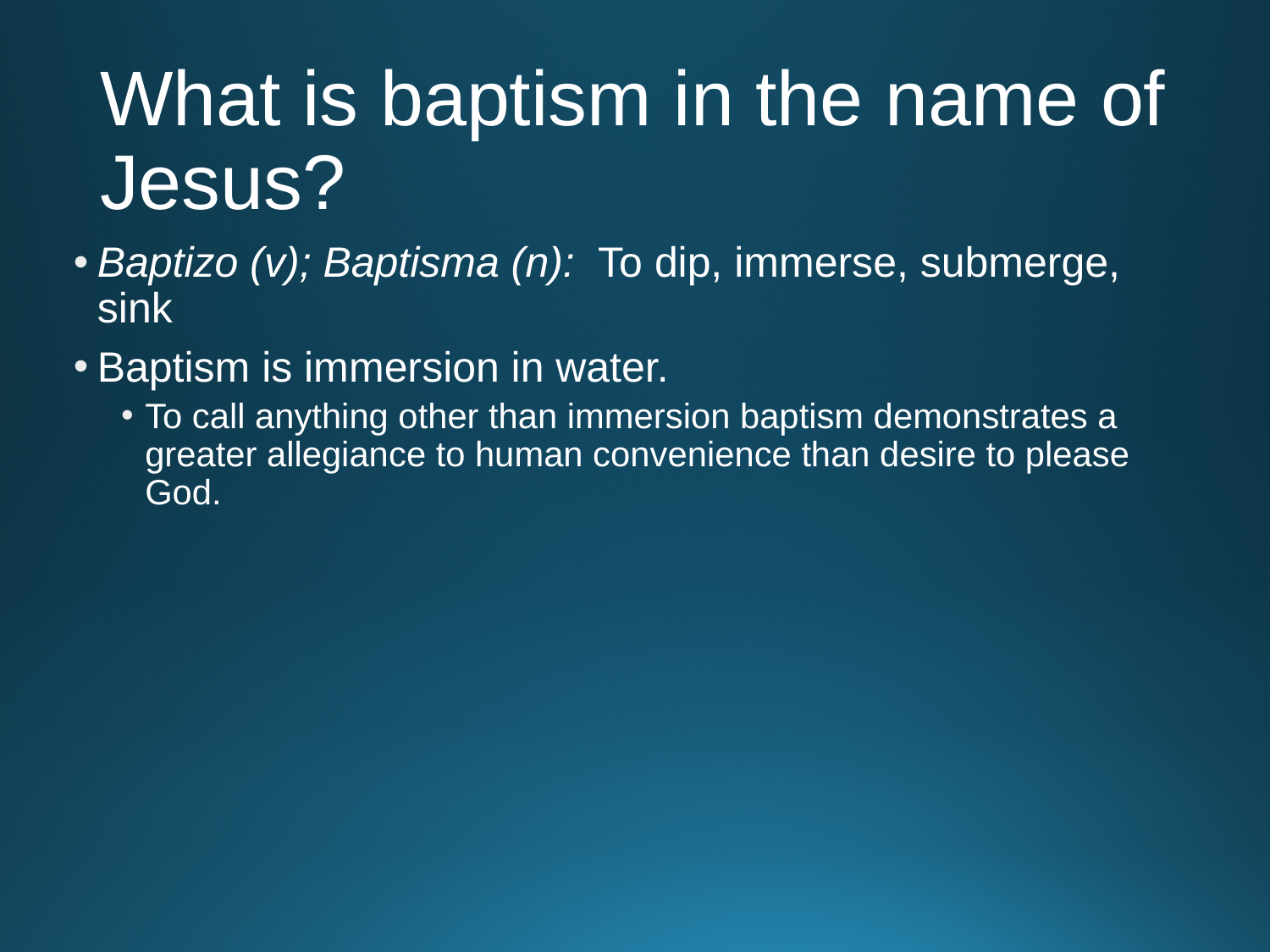

# What is baptism in the name of Jesus?
Baptizo (v); Baptisma (n):  To dip, immerse, submerge, sink
Baptism is immersion in water.
To call anything other than immersion baptism demonstrates a greater allegiance to human convenience than desire to please God.